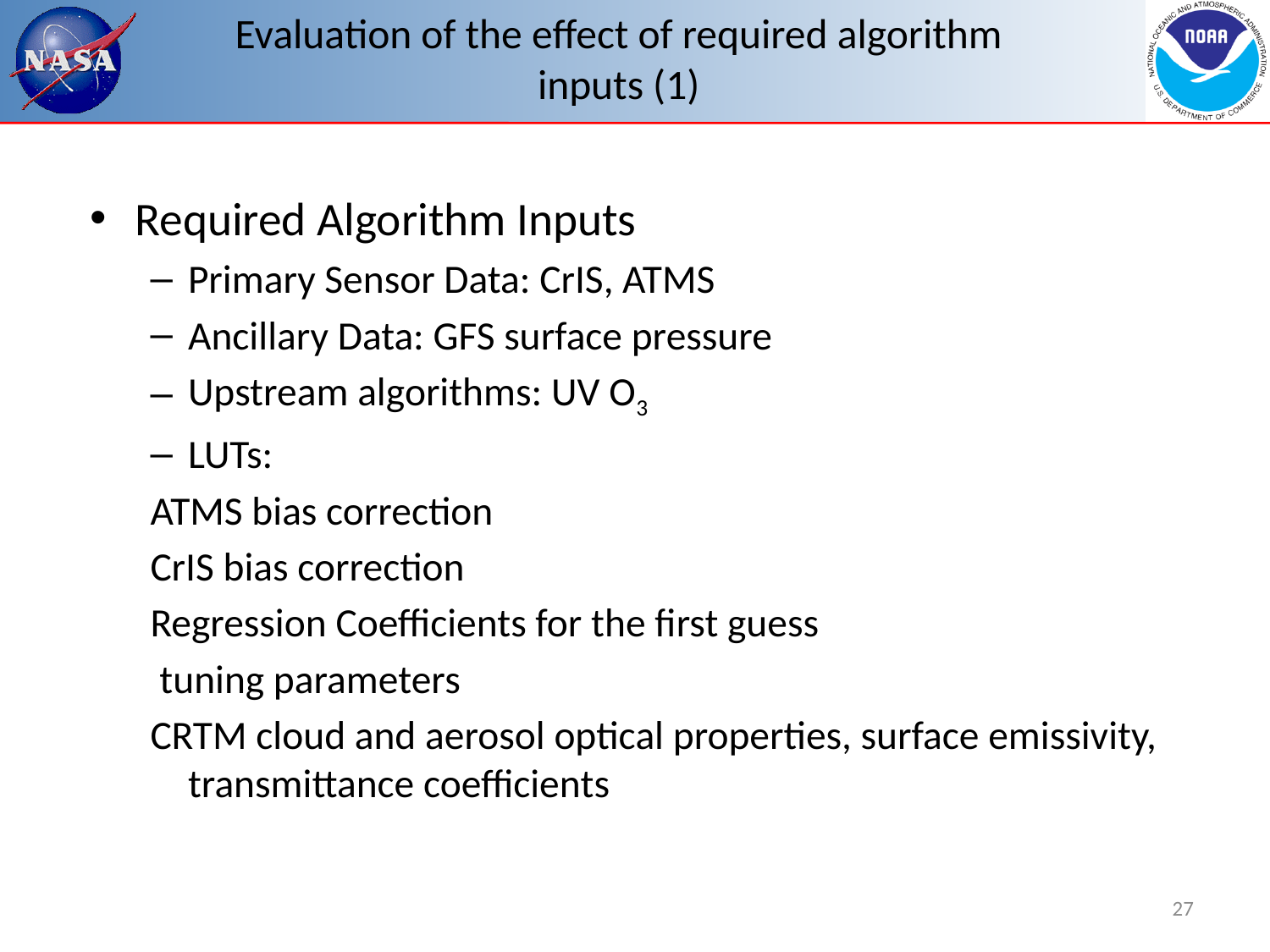

# Evaluation of the effect of required algorithm inputs (1)
Required Algorithm Inputs
Primary Sensor Data: CrIS, ATMS
Ancillary Data: GFS surface pressure
Upstream algorithms: UV O3
LUTs:
ATMS bias correction
CrIS bias correction
Regression Coefficients for the first guess
 tuning parameters
CRTM cloud and aerosol optical properties, surface emissivity, transmittance coefficients

27